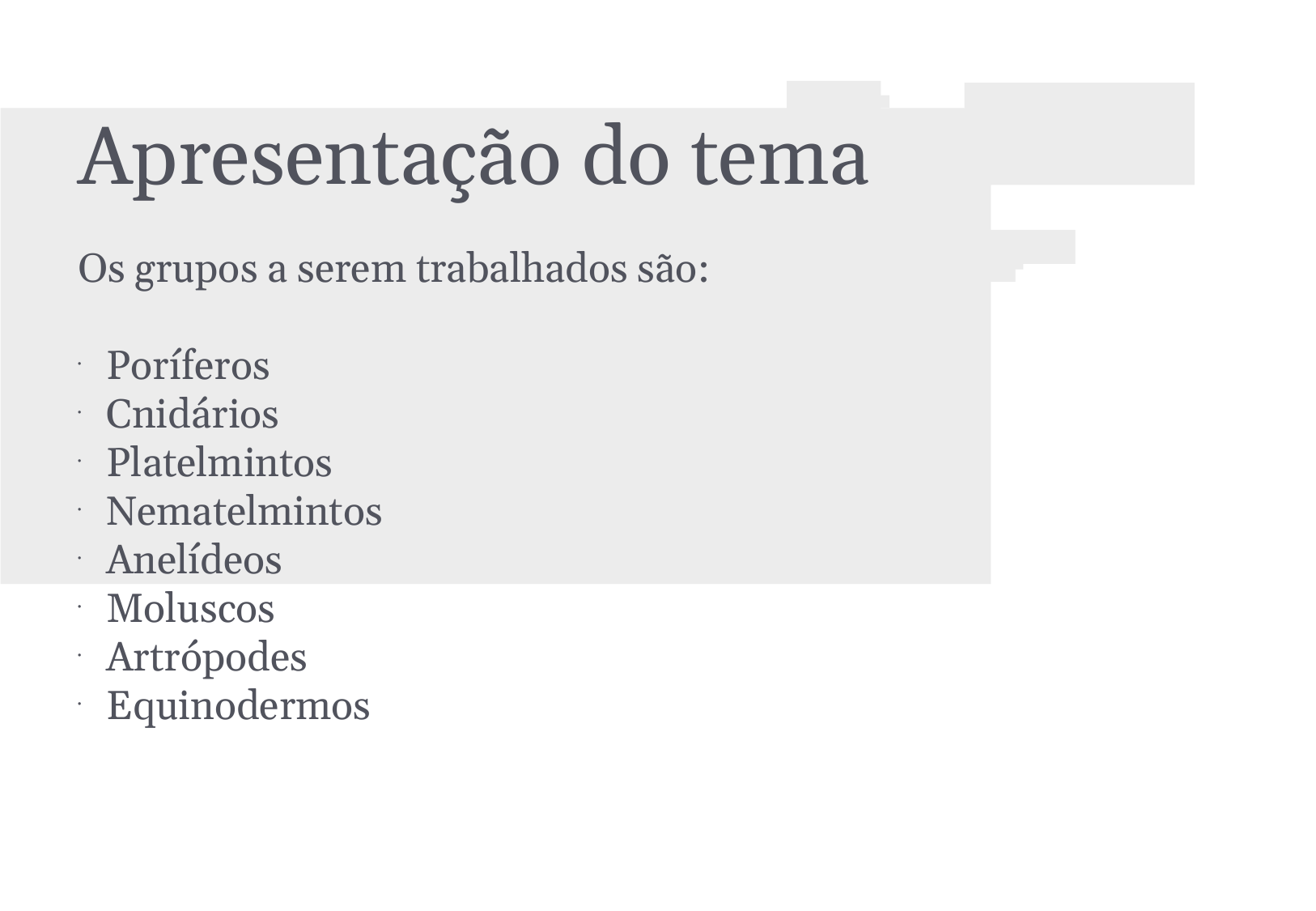

Apresentação do tema
Os grupos a serem trabalhados são:

Poríferos
Cnidários
Platelmintos
Nematelmintos
Anelídeos
Moluscos
Artrópodes
Equinodermos